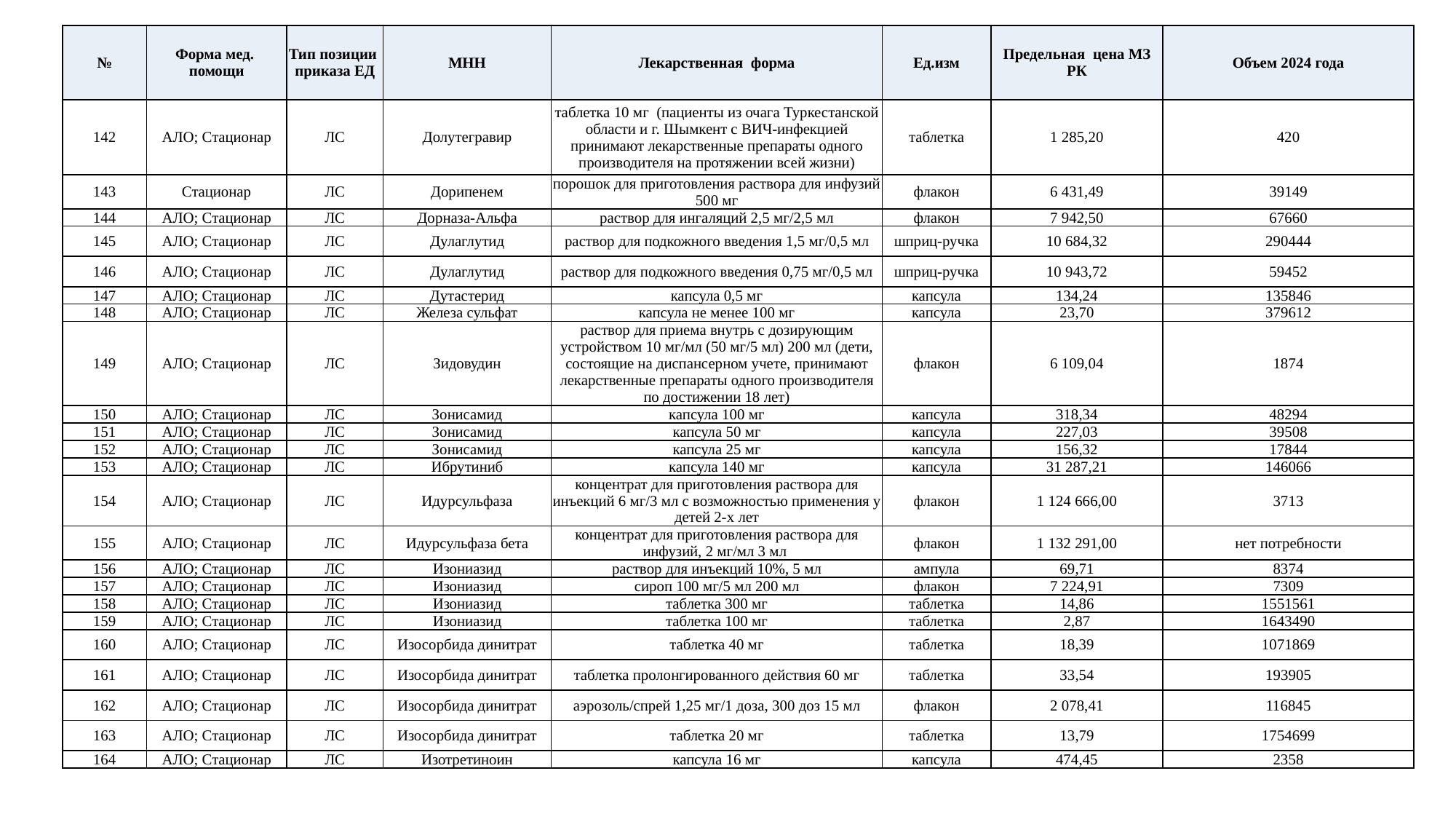

| № | Форма мед. помощи | Тип позиции приказа ЕД | МНН | Лекарственная форма | Ед.изм | Предельная цена МЗ РК | Объем 2024 года |
| --- | --- | --- | --- | --- | --- | --- | --- |
| 142 | АЛО; Стационар | ЛС | Долутегравир | таблетка 10 мг (пациенты из очага Туркестанской области и г. Шымкент с ВИЧ-инфекцией принимают лекарственные препараты одного производителя на протяжении всей жизни) | таблетка | 1 285,20 | 420 |
| 143 | Стационар | ЛС | Дорипенем | порошок для приготовления раствора для инфузий 500 мг | флакон | 6 431,49 | 39149 |
| 144 | АЛО; Стационар | ЛС | Дорназа-Альфа | раствор для ингаляций 2,5 мг/2,5 мл | флакон | 7 942,50 | 67660 |
| 145 | АЛО; Стационар | ЛС | Дулаглутид | раствор для подкожного введения 1,5 мг/0,5 мл | шприц-ручка | 10 684,32 | 290444 |
| 146 | АЛО; Стационар | ЛС | Дулаглутид | раствор для подкожного введения 0,75 мг/0,5 мл | шприц-ручка | 10 943,72 | 59452 |
| 147 | АЛО; Стационар | ЛС | Дутастерид | капсула 0,5 мг | капсула | 134,24 | 135846 |
| 148 | АЛО; Стационар | ЛС | Железа сульфат | капсула не менее 100 мг | капсула | 23,70 | 379612 |
| 149 | АЛО; Стационар | ЛС | Зидовудин | раствор для приема внутрь с дозирующим устройством 10 мг/мл (50 мг/5 мл) 200 мл (дети, состоящие на диспансерном учете, принимают лекарственные препараты одного производителя по достижении 18 лет) | флакон | 6 109,04 | 1874 |
| 150 | АЛО; Стационар | ЛС | Зонисамид | капсула 100 мг | капсула | 318,34 | 48294 |
| 151 | АЛО; Стационар | ЛС | Зонисамид | капсула 50 мг | капсула | 227,03 | 39508 |
| 152 | АЛО; Стационар | ЛС | Зонисамид | капсула 25 мг | капсула | 156,32 | 17844 |
| 153 | АЛО; Стационар | ЛС | Ибрутиниб | капсула 140 мг | капсула | 31 287,21 | 146066 |
| 154 | АЛО; Стационар | ЛС | Идурсульфаза | концентрат для приготовления раствора для инъекций 6 мг/3 мл с возможностью применения у детей 2-х лет | флакон | 1 124 666,00 | 3713 |
| 155 | АЛО; Стационар | ЛС | Идурсульфаза бета | концентрат для приготовления раствора для инфузий, 2 мг/мл 3 мл | флакон | 1 132 291,00 | нет потребности |
| 156 | АЛО; Стационар | ЛС | Изониазид | раствор для инъекций 10%, 5 мл | ампула | 69,71 | 8374 |
| 157 | АЛО; Стационар | ЛС | Изониазид | сироп 100 мг/5 мл 200 мл | флакон | 7 224,91 | 7309 |
| 158 | АЛО; Стационар | ЛС | Изониазид | таблетка 300 мг | таблетка | 14,86 | 1551561 |
| 159 | АЛО; Стационар | ЛС | Изониазид | таблетка 100 мг | таблетка | 2,87 | 1643490 |
| 160 | АЛО; Стационар | ЛС | Изосорбида динитрат | таблетка 40 мг | таблетка | 18,39 | 1071869 |
| 161 | АЛО; Стационар | ЛС | Изосорбида динитрат | таблетка пролонгированного действия 60 мг | таблетка | 33,54 | 193905 |
| 162 | АЛО; Стационар | ЛС | Изосорбида динитрат | аэрозоль/спрей 1,25 мг/1 доза, 300 доз 15 мл | флакон | 2 078,41 | 116845 |
| 163 | АЛО; Стационар | ЛС | Изосорбида динитрат | таблетка 20 мг | таблетка | 13,79 | 1754699 |
| 164 | АЛО; Стационар | ЛС | Изотретиноин | капсула 16 мг | капсула | 474,45 | 2358 |